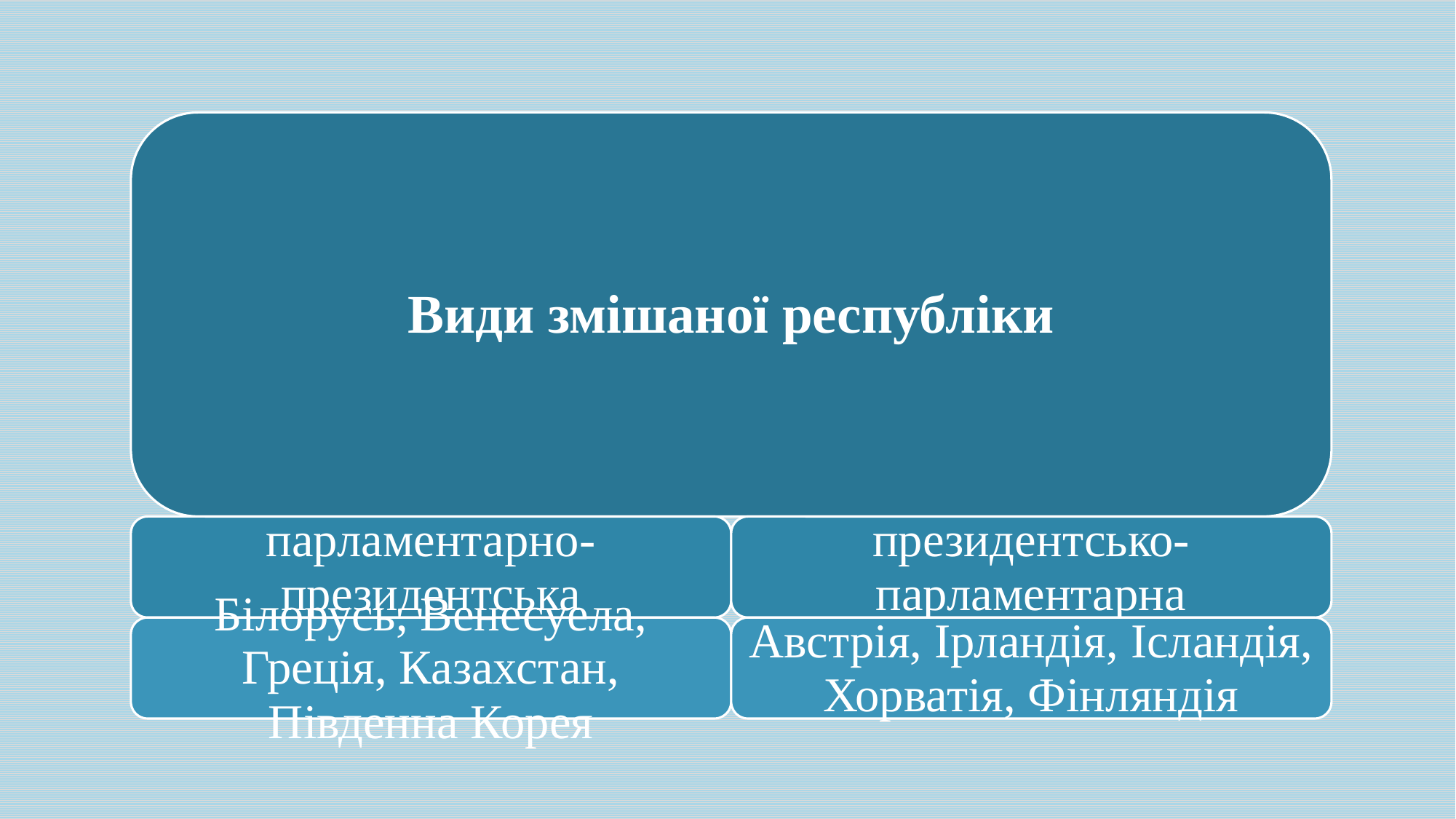

Види змішаної республіки
парламентарно-президентська
президентсько-парламентарна
Австрія, Ірландія, Ісландія, Хорватія, Фінляндія
Білорусь, Венесуела, Греція, Казахстан, Південна Корея